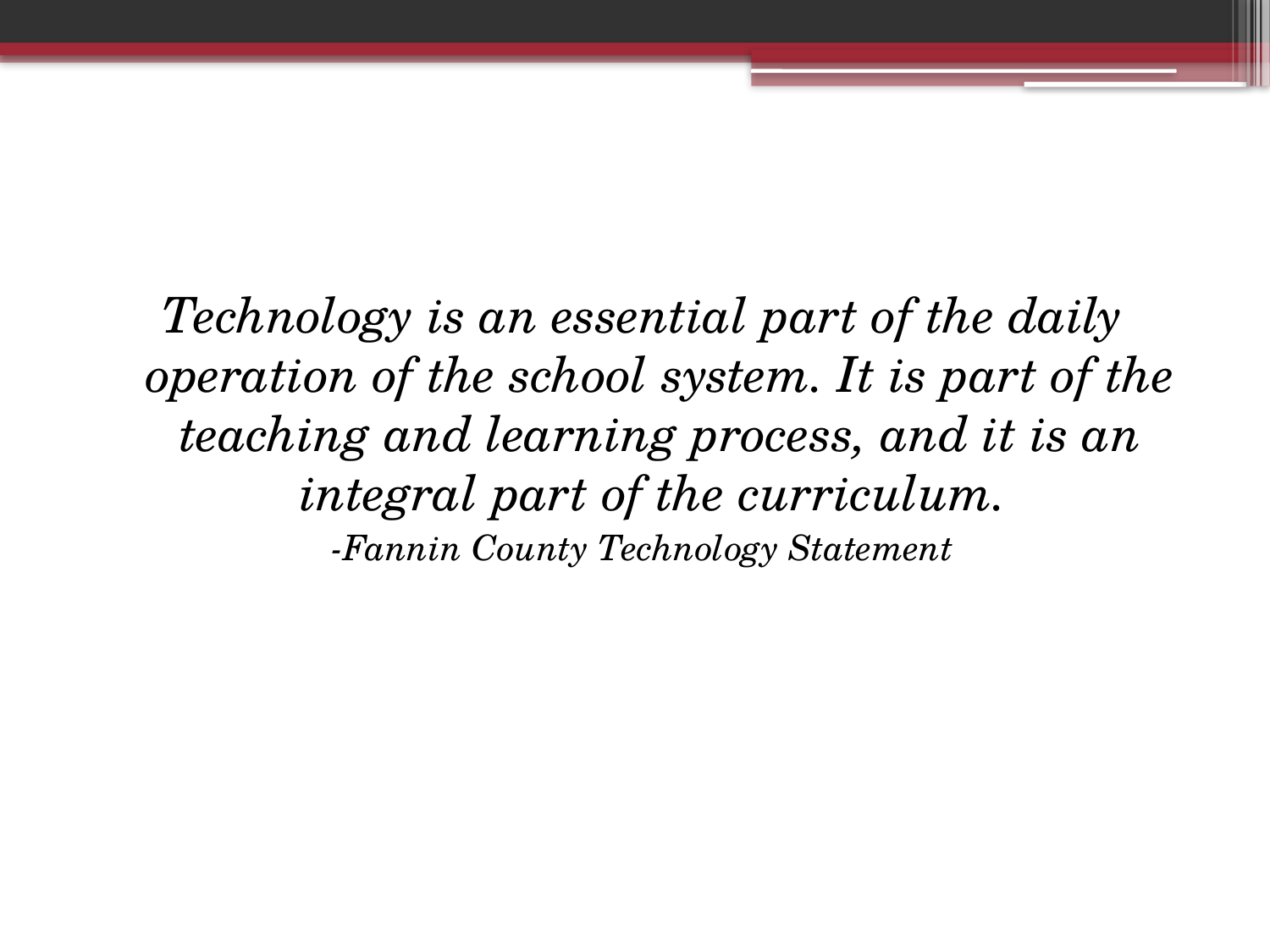

Technology is an essential part of the daily operation of the school system. It is part of the teaching and learning process, and it is an integral part of the curriculum.
-Fannin County Technology Statement